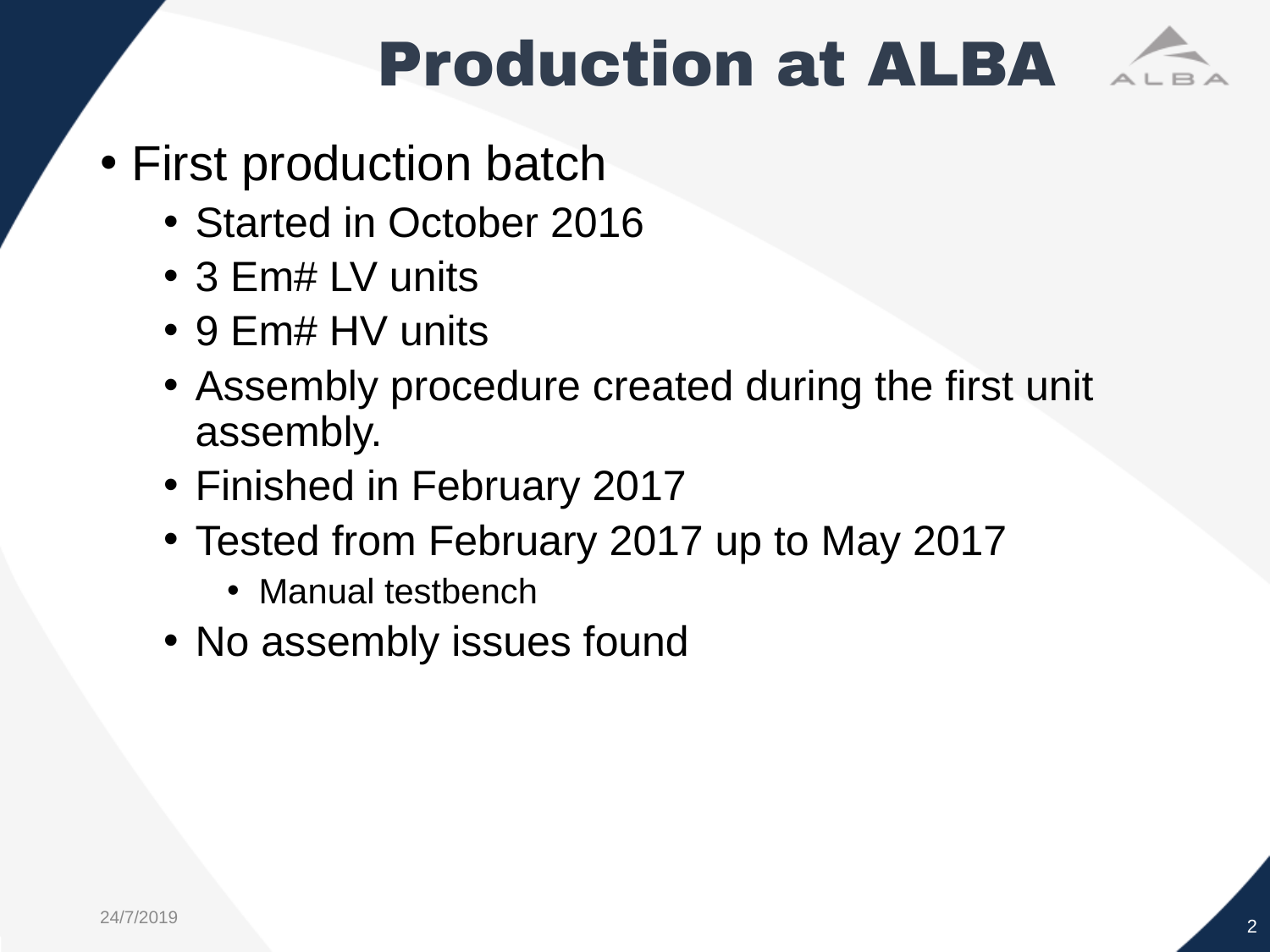

# Production at ALBA
First production batch
Started in October 2016
3 Em# LV units
9 Em# HV units
Assembly procedure created during the first unit assembly.
Finished in February 2017
Tested from February 2017 up to May 2017
Manual testbench
No assembly issues found

2
24/7/2019